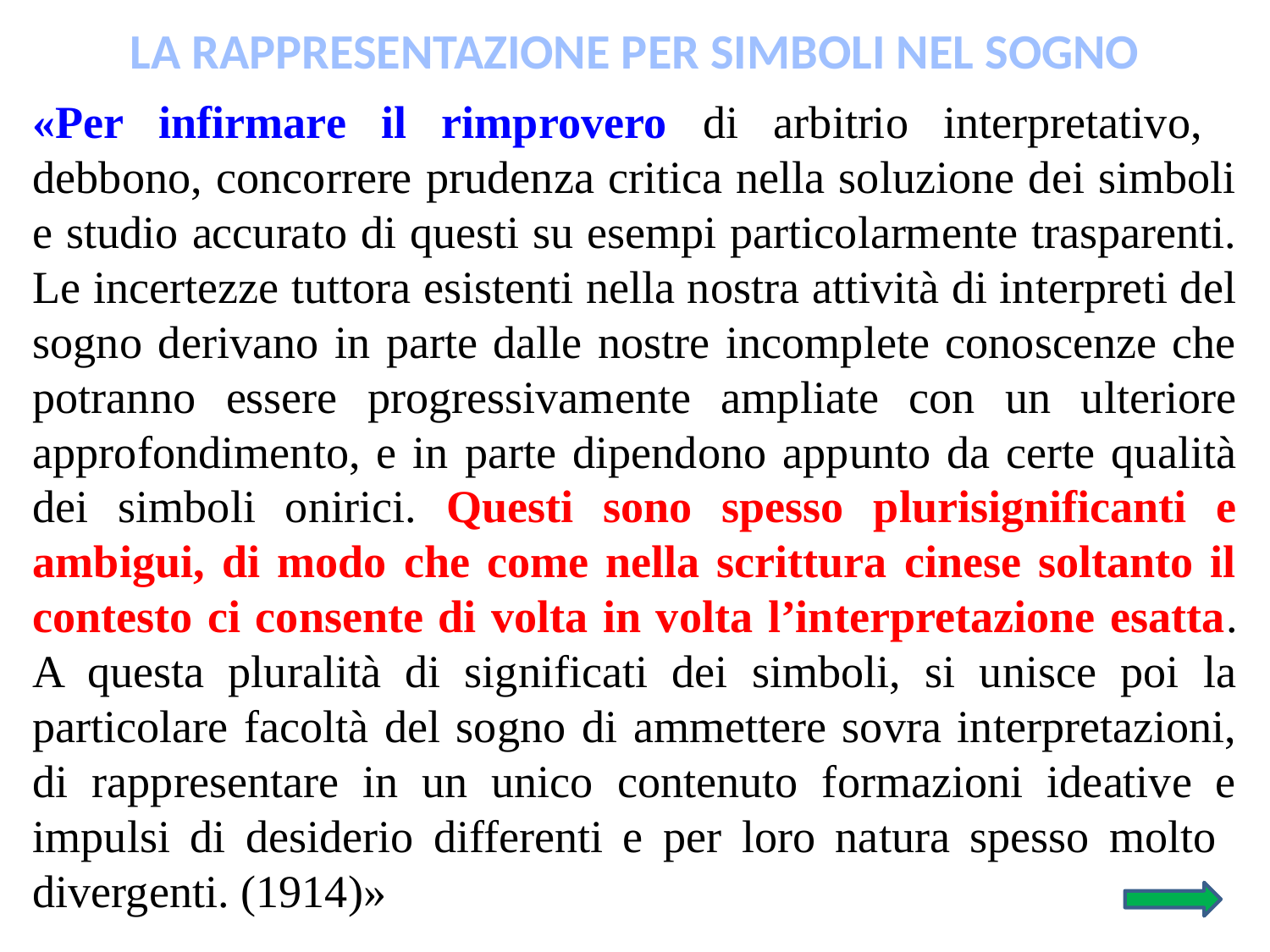

LA RAPPRESENTAZIONE PER SIMBOLI NEL SOGNO
«Per infirmare il rimprovero di arbitrio interpretativo,  debbono, concorrere prudenza critica nella soluzione dei simboli e studio accurato di questi su esempi particolarmente trasparenti. Le incertezze tuttora esistenti nella nostra attività di interpreti del sogno derivano in parte dalle nostre incomplete conoscenze che potranno essere progressivamente ampliate con un ulteriore approfondimento, e in parte dipendono appunto da certe qualità dei simboli onirici. Questi sono spesso plurisignificanti e ambigui, di modo che come nella scrittura cinese soltanto il contesto ci consente di volta in volta l’interpretazione esatta. A questa pluralità di significati dei simboli, si unisce poi la particolare facoltà del sogno di ammettere sovra interpretazioni, di rappresentare in un unico contenuto formazioni ideative e impulsi di desiderio differenti e per loro natura spesso molto  divergenti. (1914)»